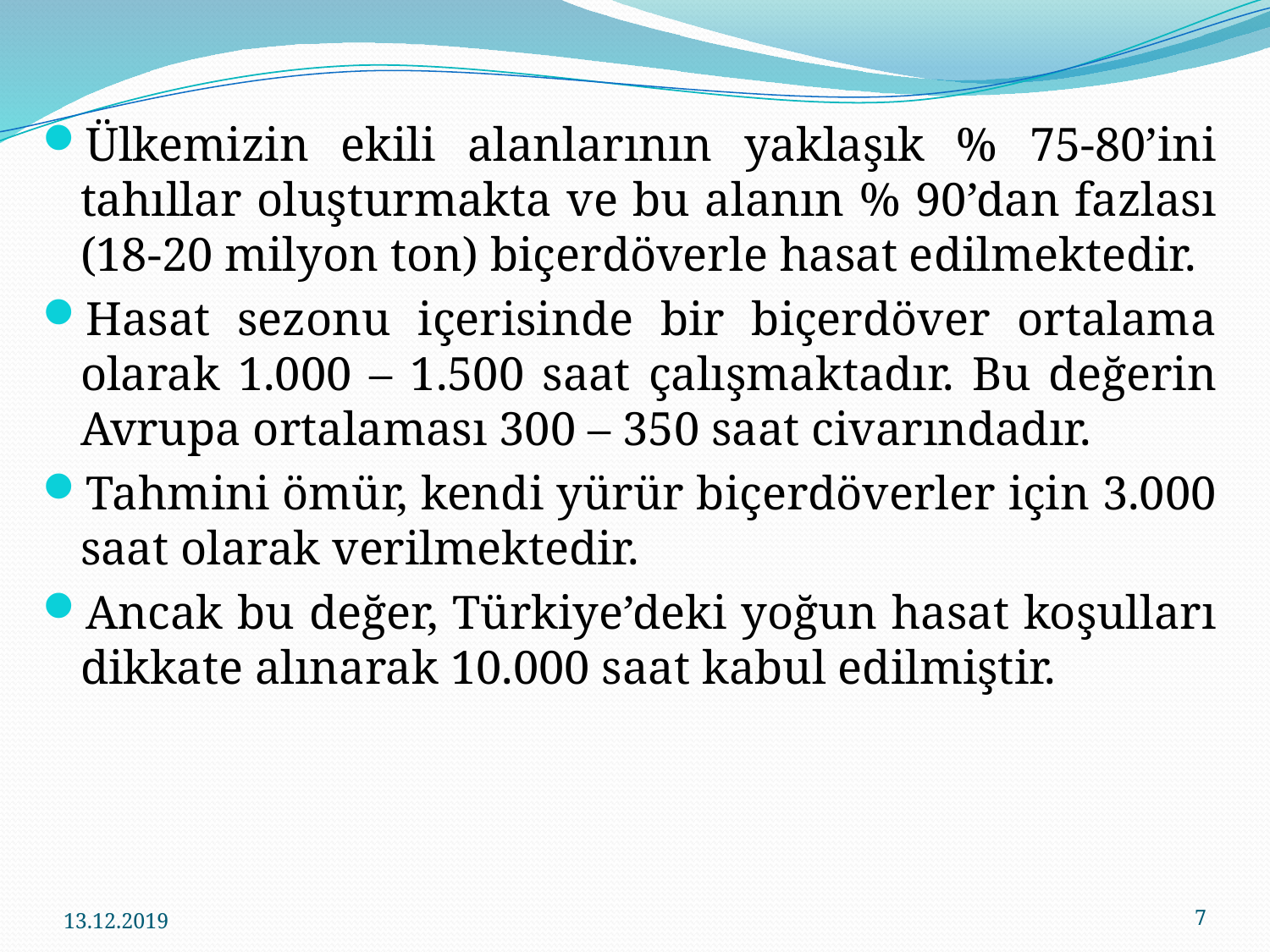

Ülkemizin ekili alanlarının yaklaşık % 75-80’ini tahıllar oluşturmakta ve bu alanın % 90’dan fazlası (18-20 milyon ton) biçerdöverle hasat edilmektedir.
Hasat sezonu içerisinde bir biçerdöver ortalama olarak 1.000 – 1.500 saat çalışmaktadır. Bu değerin Avrupa ortalaması 300 – 350 saat civarındadır.
Tahmini ömür, kendi yürür biçerdöverler için 3.000 saat olarak verilmektedir.
Ancak bu değer, Türkiye’deki yoğun hasat koşulları dikkate alınarak 10.000 saat kabul edilmiştir.
13.12.2019
7